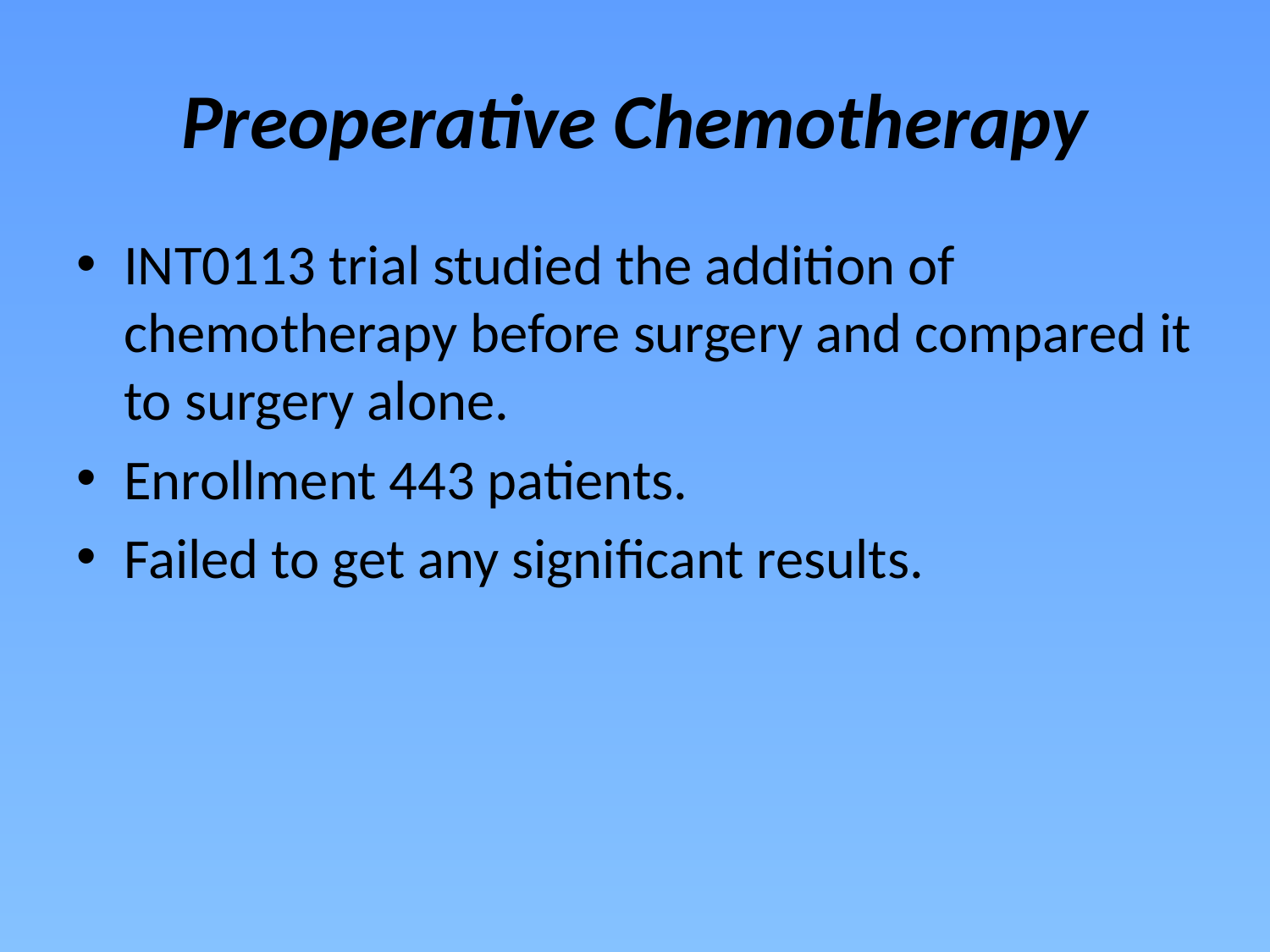

# Preoperative Chemotherapy
INT0113 trial studied the addition of chemotherapy before surgery and compared it to surgery alone.
Enrollment 443 patients.
Failed to get any significant results.